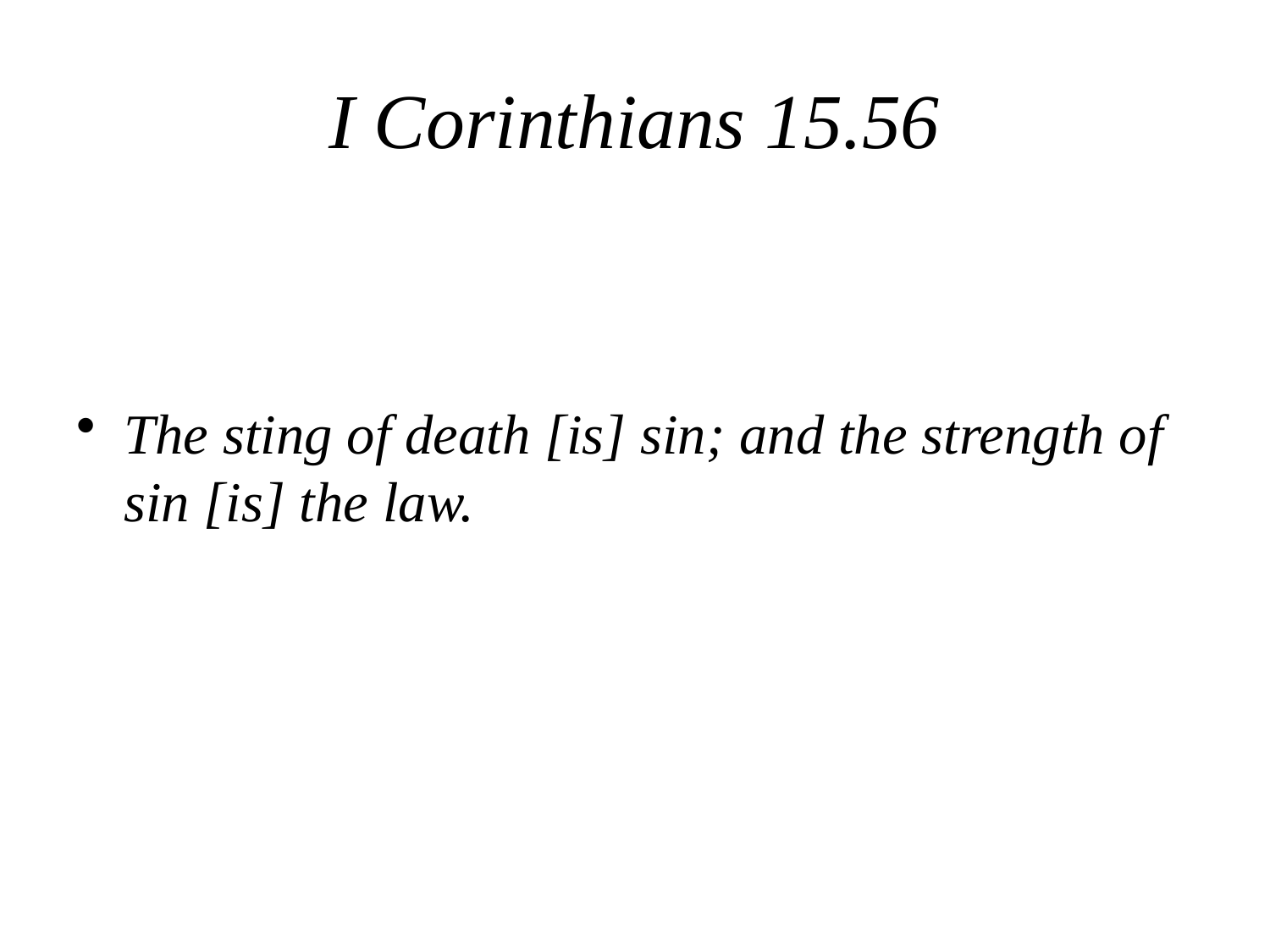

# I Corinthians 15.56
The sting of death [is] sin; and the strength of sin [is] the law.